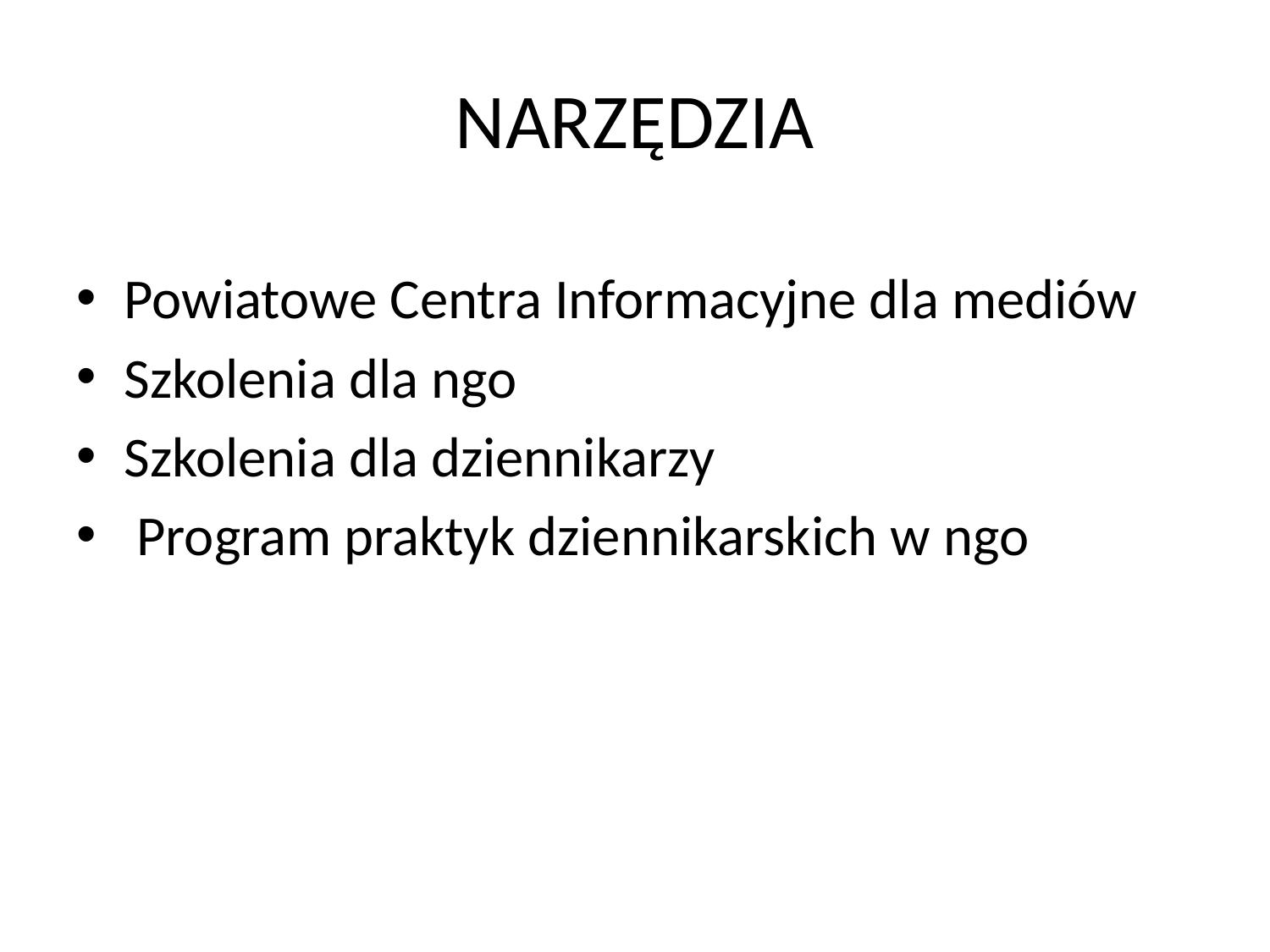

# NARZĘDZIA
Powiatowe Centra Informacyjne dla mediów
Szkolenia dla ngo
Szkolenia dla dziennikarzy
 Program praktyk dziennikarskich w ngo